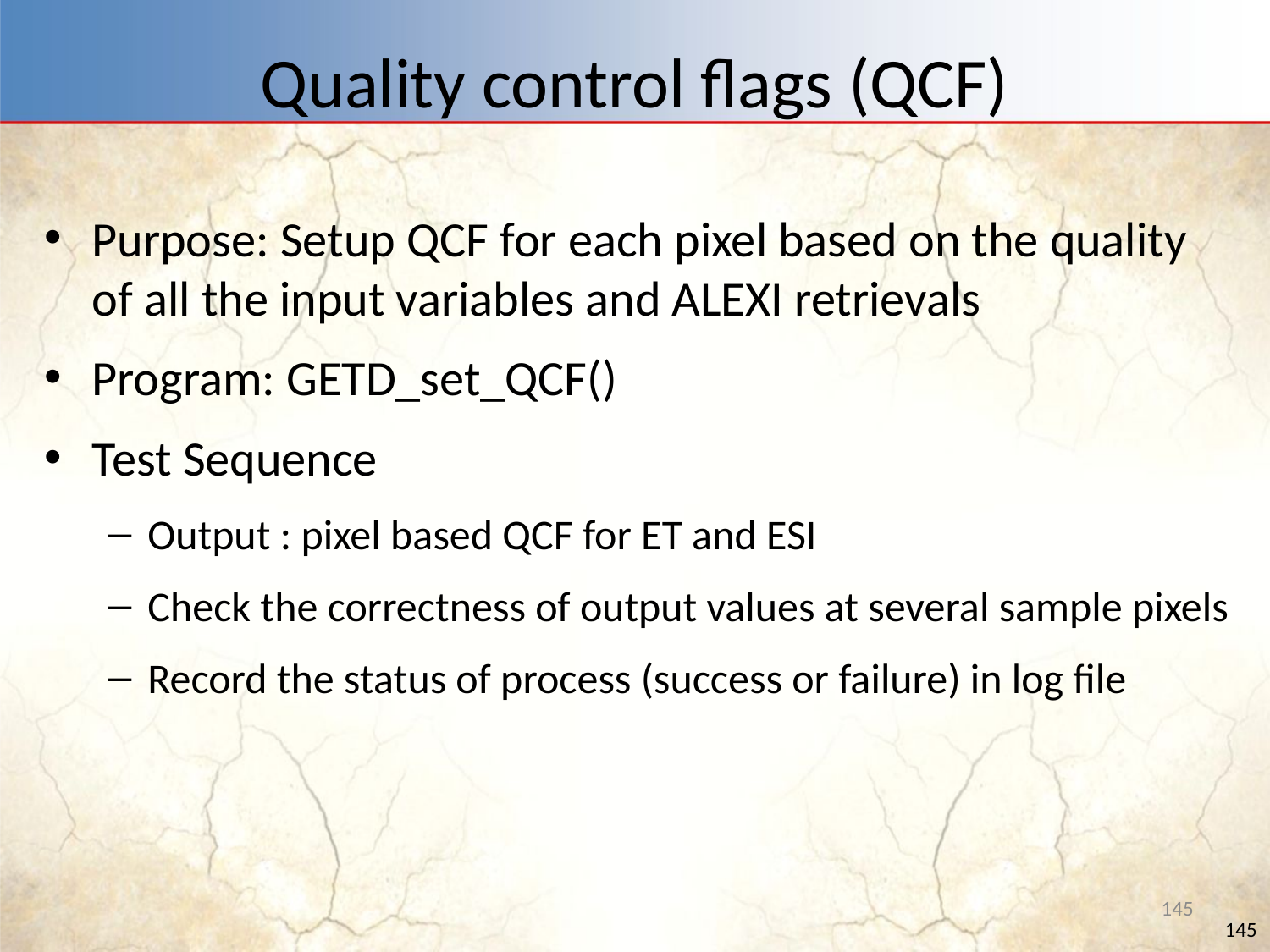

# Quality control flags (QCF)
Purpose: Setup QCF for each pixel based on the quality of all the input variables and ALEXI retrievals
Program: GETD_set_QCF()
Test Sequence
Output : pixel based QCF for ET and ESI
Check the correctness of output values at several sample pixels
Record the status of process (success or failure) in log file

145